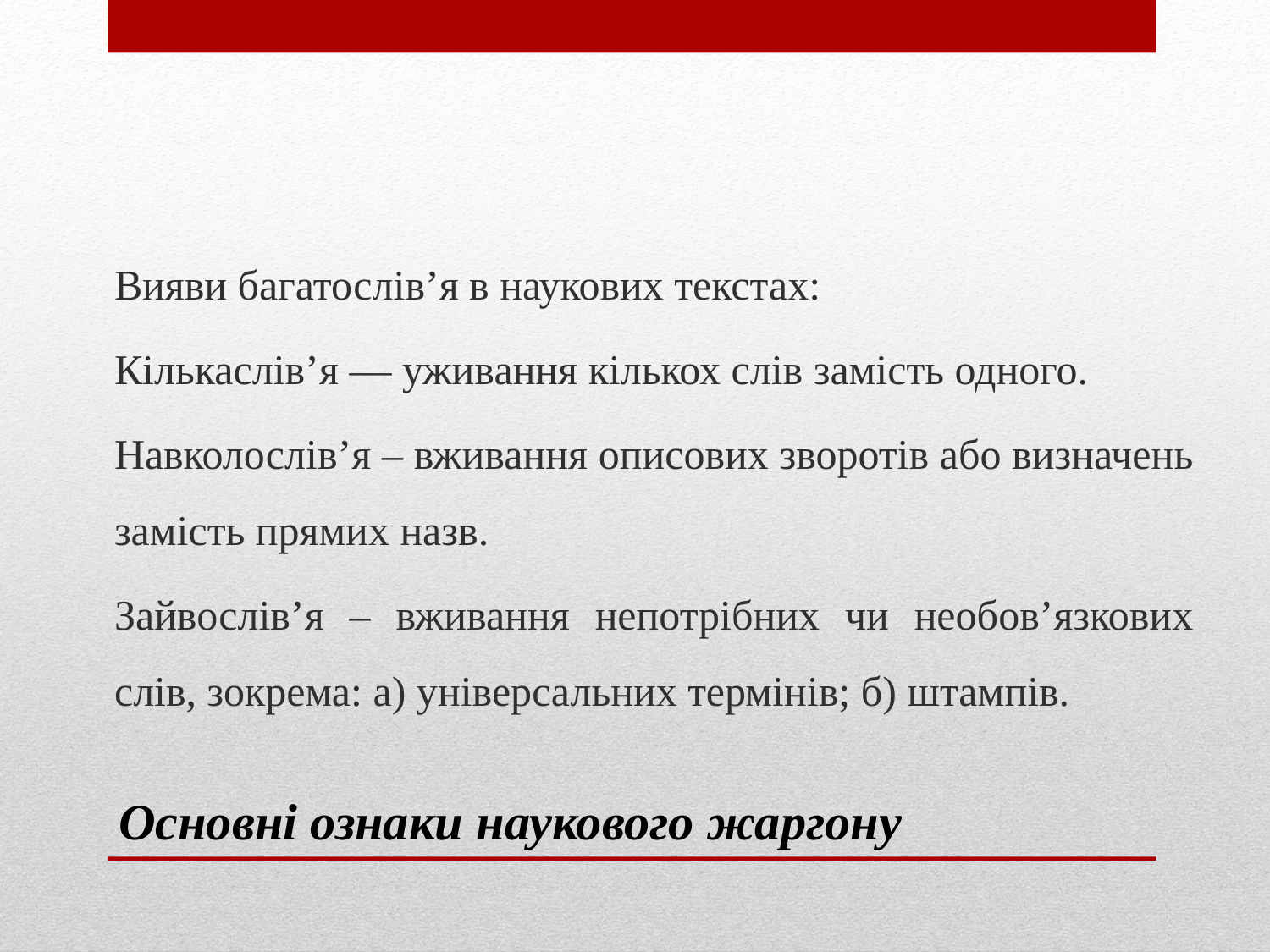

Вияви багатослів’я в наукових текстах:
Кількаслів’я — уживання кількох слів замість одного.
Навколослів’я – вживання описових зворотів або визначень замість прямих назв.
Зайвослів’я – вживання непотрібних чи необов’язкових слів, зокрема: а) універсальних термінів; б) штампів.
# Основні ознаки наукового жаргону